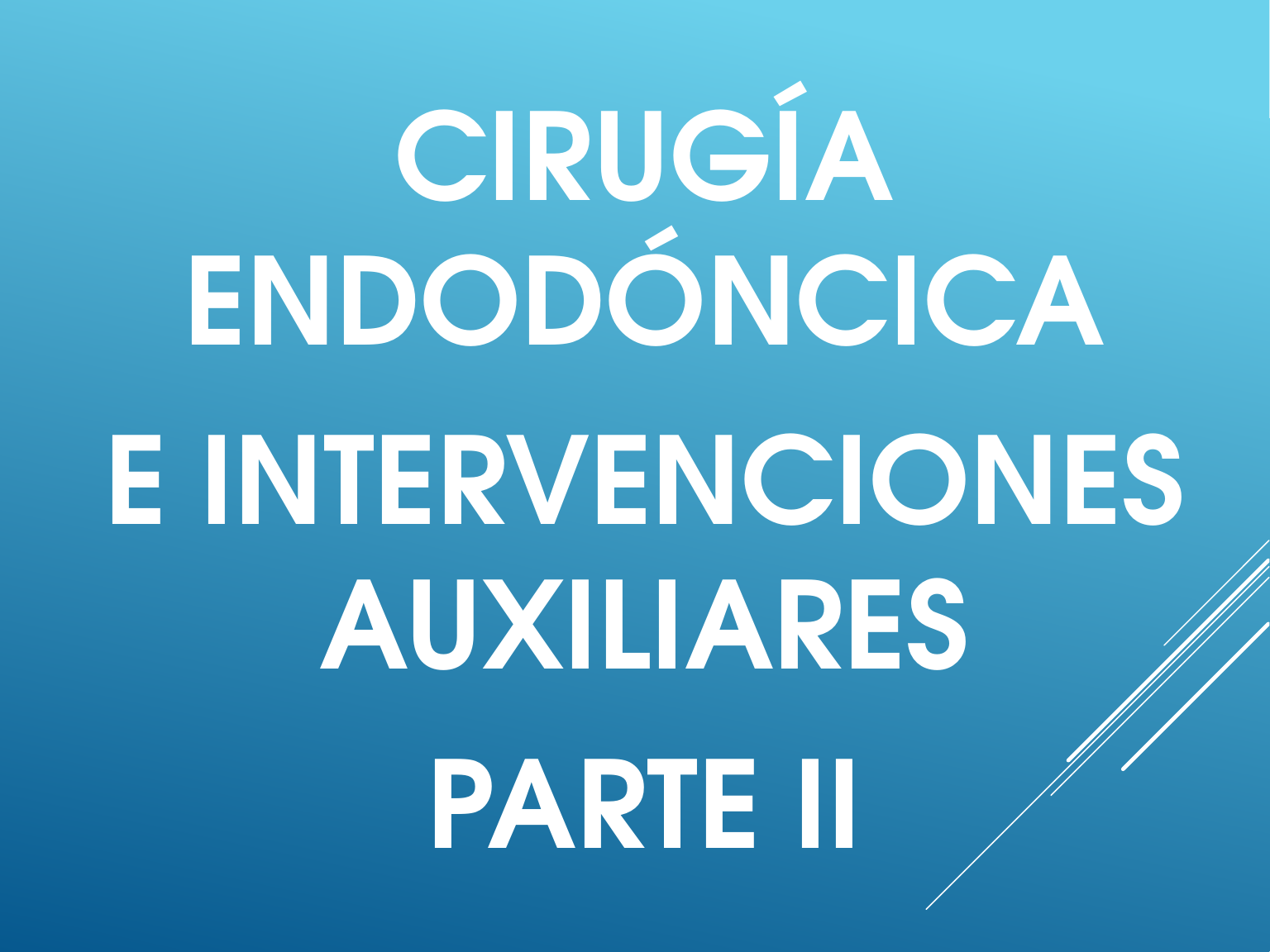

CIRUGÍA ENDODÓNCICA
E INTERVENCIONES AUXILIARES
PARTE II